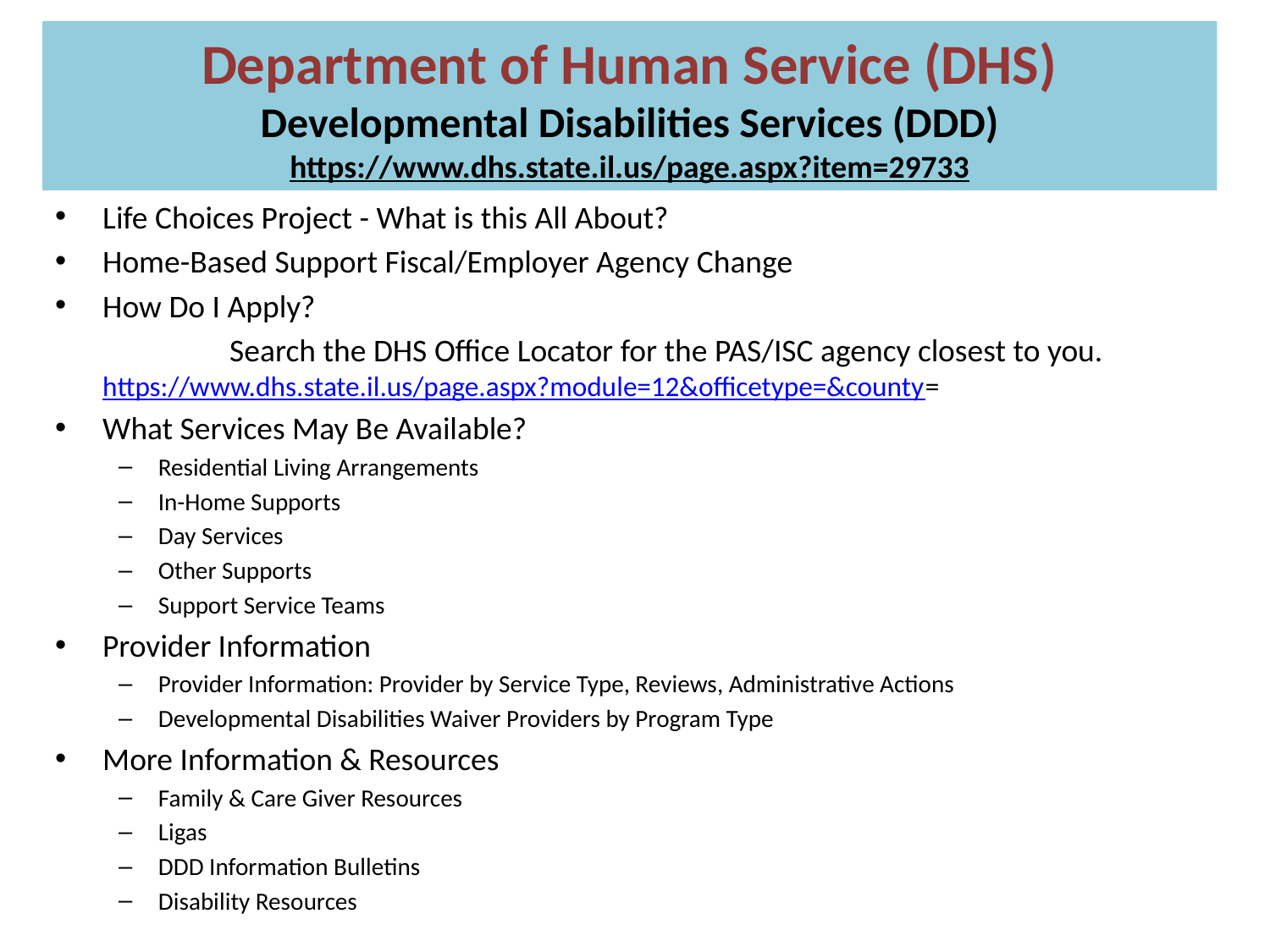

# Department of Human Service (DHS) Developmental Disabilities Services (DDD) https://www.dhs.state.il.us/page.aspx?item=29733
Life Choices Project - What is this All About?
Home-Based Support Fiscal/Employer Agency Change
How Do I Apply?
		Search the DHS Office Locator for the PAS/ISC agency closest to you. 	https://www.dhs.state.il.us/page.aspx?module=12&officetype=&county=
What Services May Be Available?
Residential Living Arrangements
In-Home Supports
Day Services
Other Supports
Support Service Teams
Provider Information
Provider Information: Provider by Service Type, Reviews, Administrative Actions
Developmental Disabilities Waiver Providers by Program Type
More Information & Resources
Family & Care Giver Resources
Ligas
DDD Information Bulletins
Disability Resources